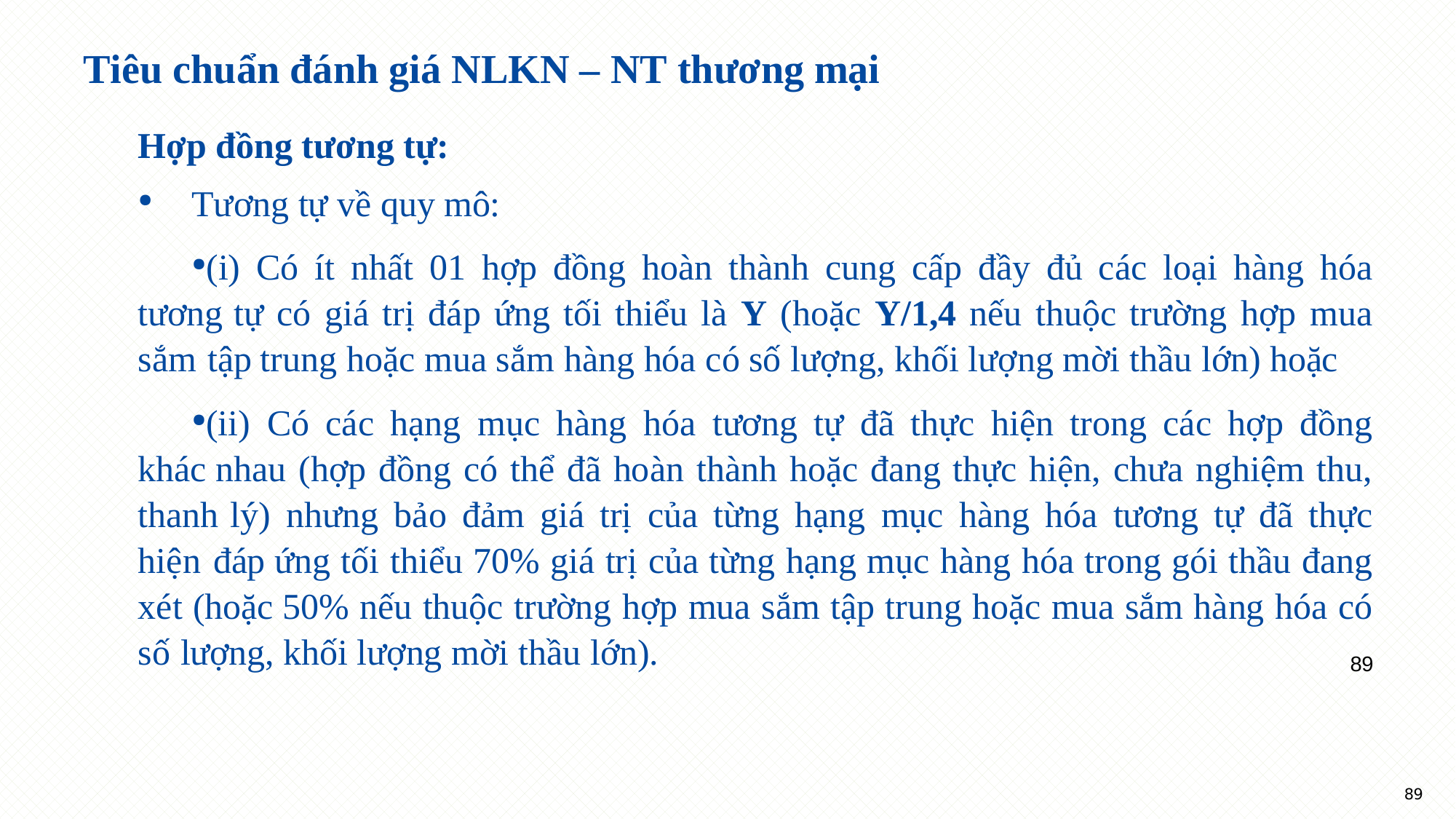

# Tiêu chuẩn đánh giá NLKN – NT thương mại
Hợp đồng tương tự:
Tương tự về quy mô:
(i) Có ít nhất 01 hợp đồng hoàn thành cung cấp đầy đủ các loại hàng hóa tương tự có giá trị đáp ứng tối thiểu là Y (hoặc Y/1,4 nếu thuộc trường hợp mua sắm tập trung hoặc mua sắm hàng hóa có số lượng, khối lượng mời thầu lớn) hoặc
(ii) Có các hạng mục hàng hóa tương tự đã thực hiện trong các hợp đồng khác nhau (hợp đồng có thể đã hoàn thành hoặc đang thực hiện, chưa nghiệm thu, thanh lý) nhưng bảo đảm giá trị của từng hạng mục hàng hóa tương tự đã thực hiện đáp ứng tối thiểu 70% giá trị của từng hạng mục hàng hóa trong gói thầu đang xét (hoặc 50% nếu thuộc trường hợp mua sắm tập trung hoặc mua sắm hàng hóa có số lượng, khối lượng mời thầu lớn).
89
89